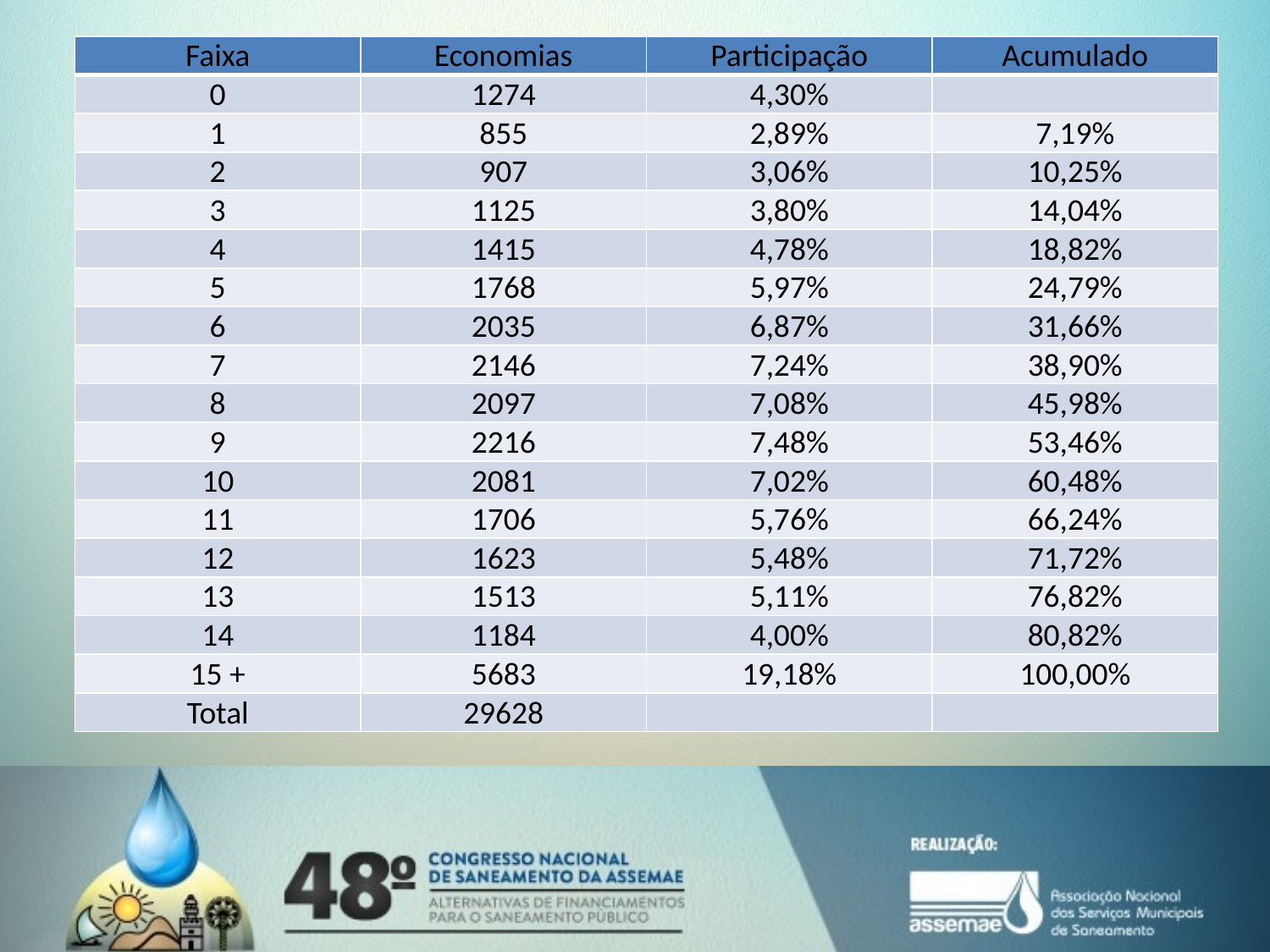

| Faixa | Economias | Participação | Acumulado |
| --- | --- | --- | --- |
| 0 | 1274 | 4,30% |  |
| 1 | 855 | 2,89% | 7,19% |
| 2 | 907 | 3,06% | 10,25% |
| 3 | 1125 | 3,80% | 14,04% |
| 4 | 1415 | 4,78% | 18,82% |
| 5 | 1768 | 5,97% | 24,79% |
| 6 | 2035 | 6,87% | 31,66% |
| 7 | 2146 | 7,24% | 38,90% |
| 8 | 2097 | 7,08% | 45,98% |
| 9 | 2216 | 7,48% | 53,46% |
| 10 | 2081 | 7,02% | 60,48% |
| 11 | 1706 | 5,76% | 66,24% |
| 12 | 1623 | 5,48% | 71,72% |
| 13 | 1513 | 5,11% | 76,82% |
| 14 | 1184 | 4,00% | 80,82% |
| 15 + | 5683 | 19,18% | 100,00% |
| Total | 29628 |  |  |